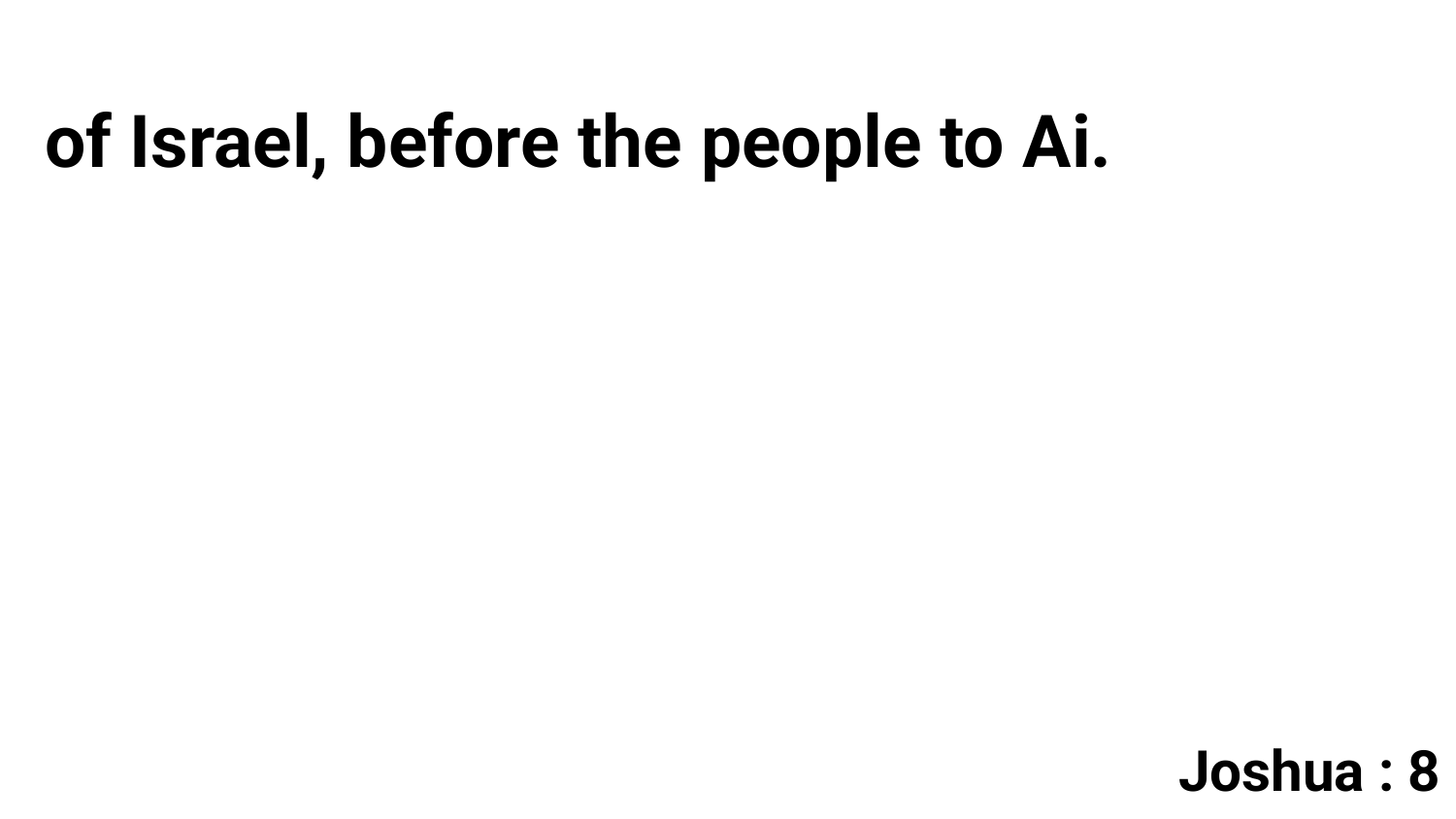

of Israel, before the people to Ai.
Joshua : 8